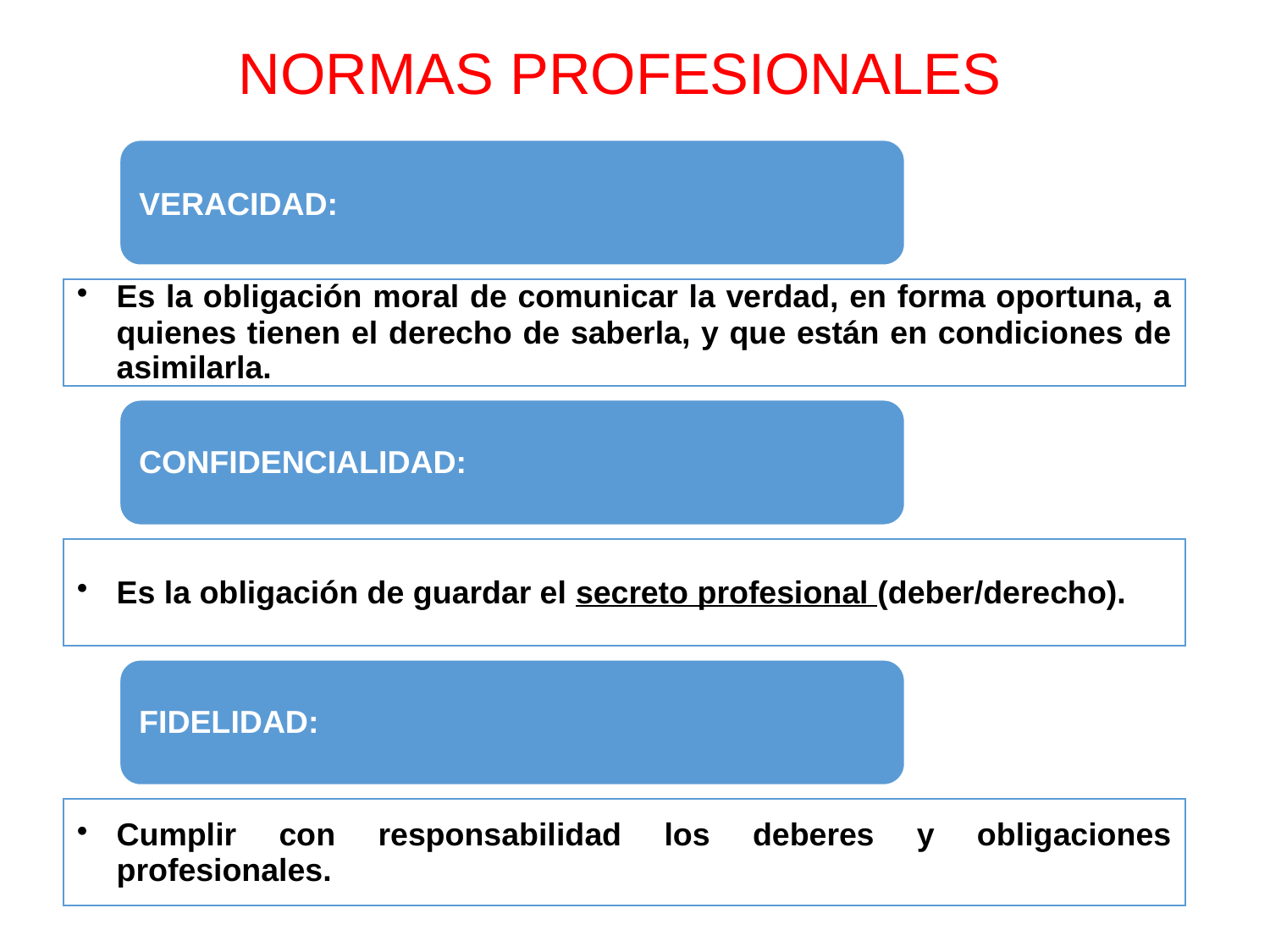

# NORMAS PROFESIONALES
VERACIDAD:
Es la obligación moral de comunicar la verdad, en forma oportuna, a quienes tienen el derecho de saberla, y que están en condiciones de asimilarla.
CONFIDENCIALIDAD:
Es la obligación de guardar el secreto profesional (deber/derecho).
FIDELIDAD: